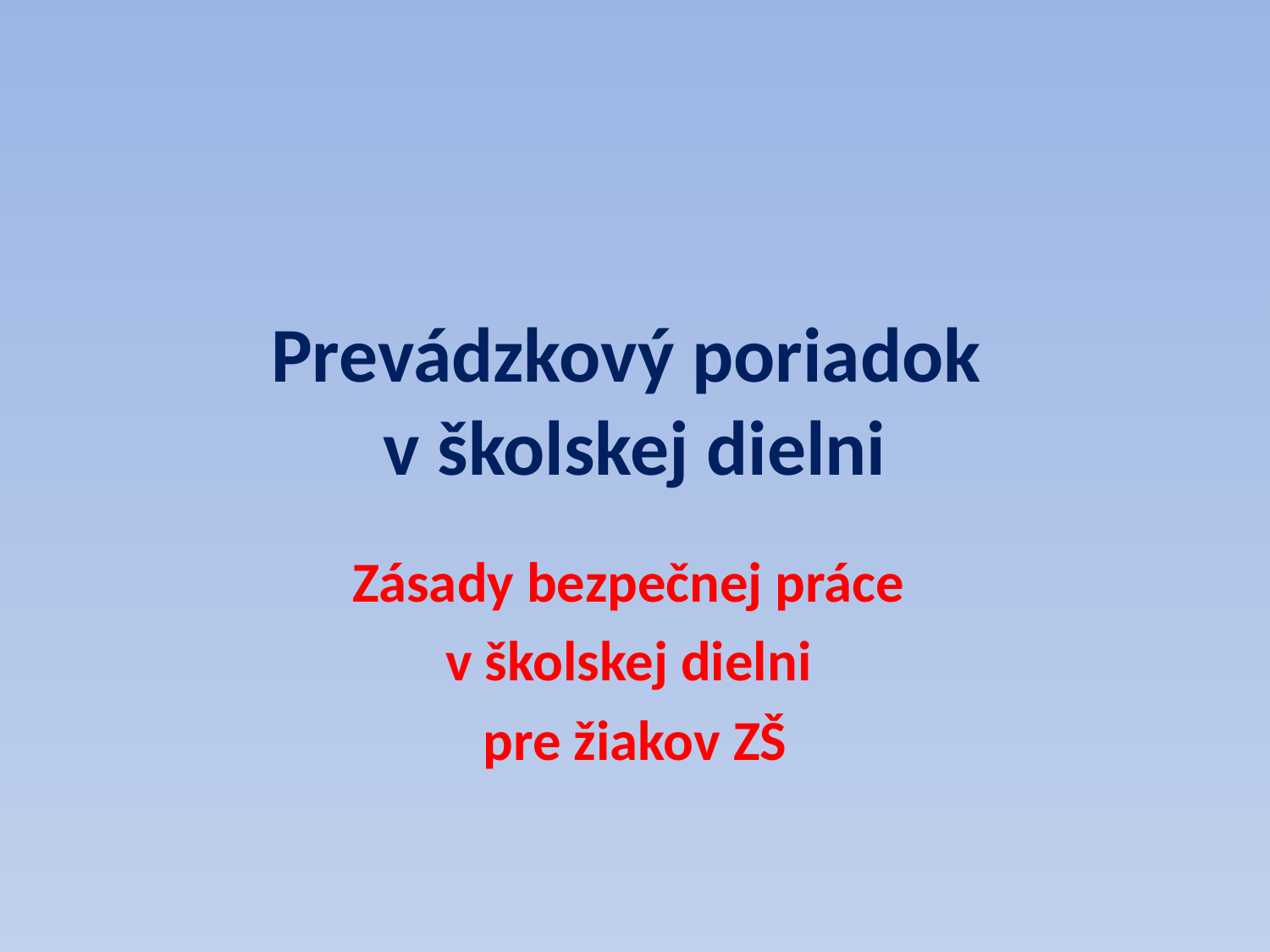

# Prevádzkový poriadok v školskej dielni
Zásady bezpečnej práce
v školskej dielni
pre žiakov ZŠ